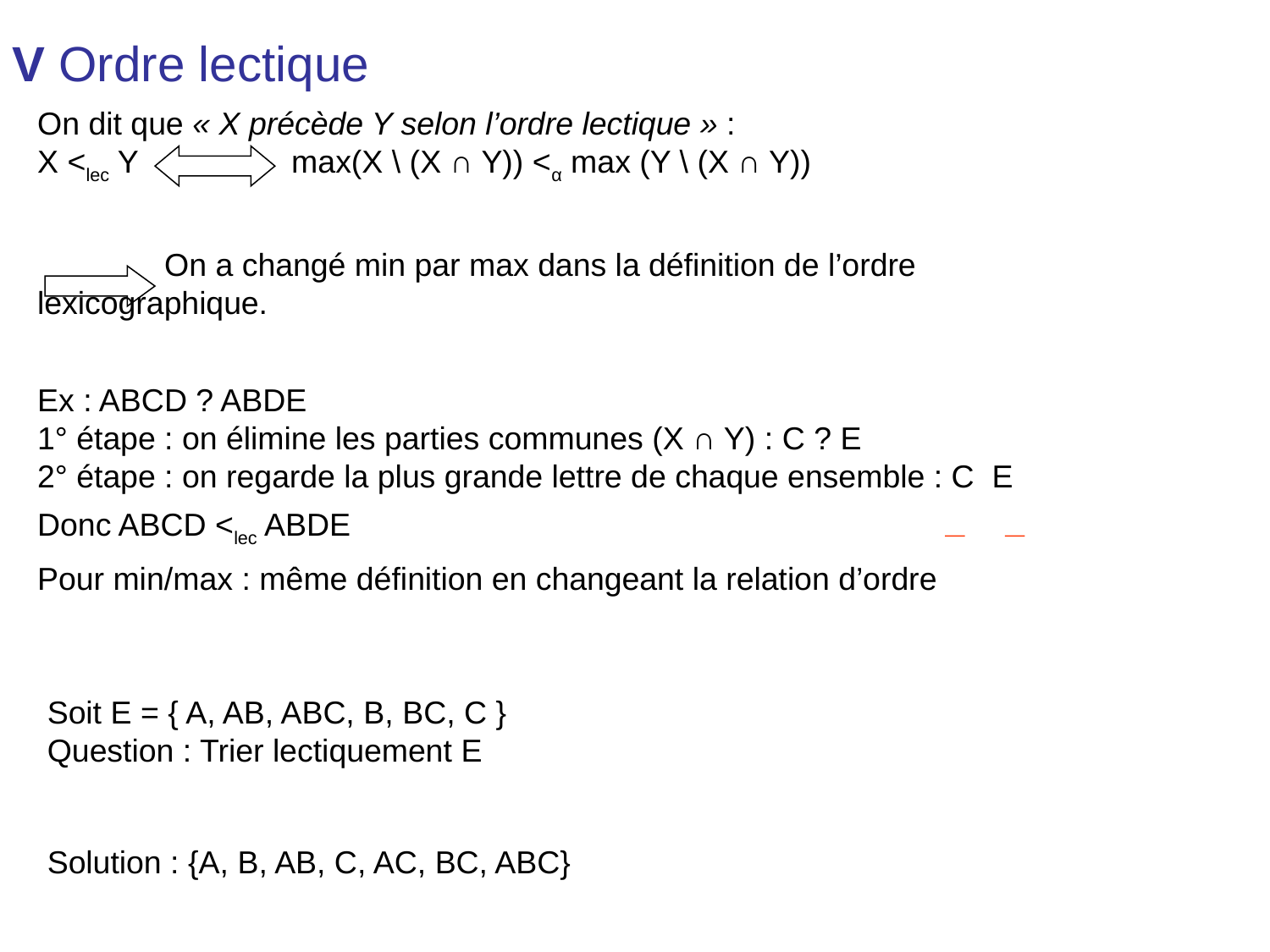

V Ordre lectique

On dit que « X précède Y selon l’ordre lectique » :
X <lec Y		max(X \ (X ∩ Y)) <α max (Y \ (X ∩ Y))

	On a changé min par max dans la définition de l’ordre lexicographique.

Ex : ABCD ? ABDE
1° étape : on élimine les parties communes (X ∩ Y) : C ? E
2° étape : on regarde la plus grande lettre de chaque ensemble : C  E
Donc ABCD <lec ABDE
Pour min/max : même définition en changeant la relation d’ordre

Soit E = { A, AB, ABC, B, BC, C }
Question : Trier lectiquement E
Solution : {A, B, AB, C, AC, BC, ABC}